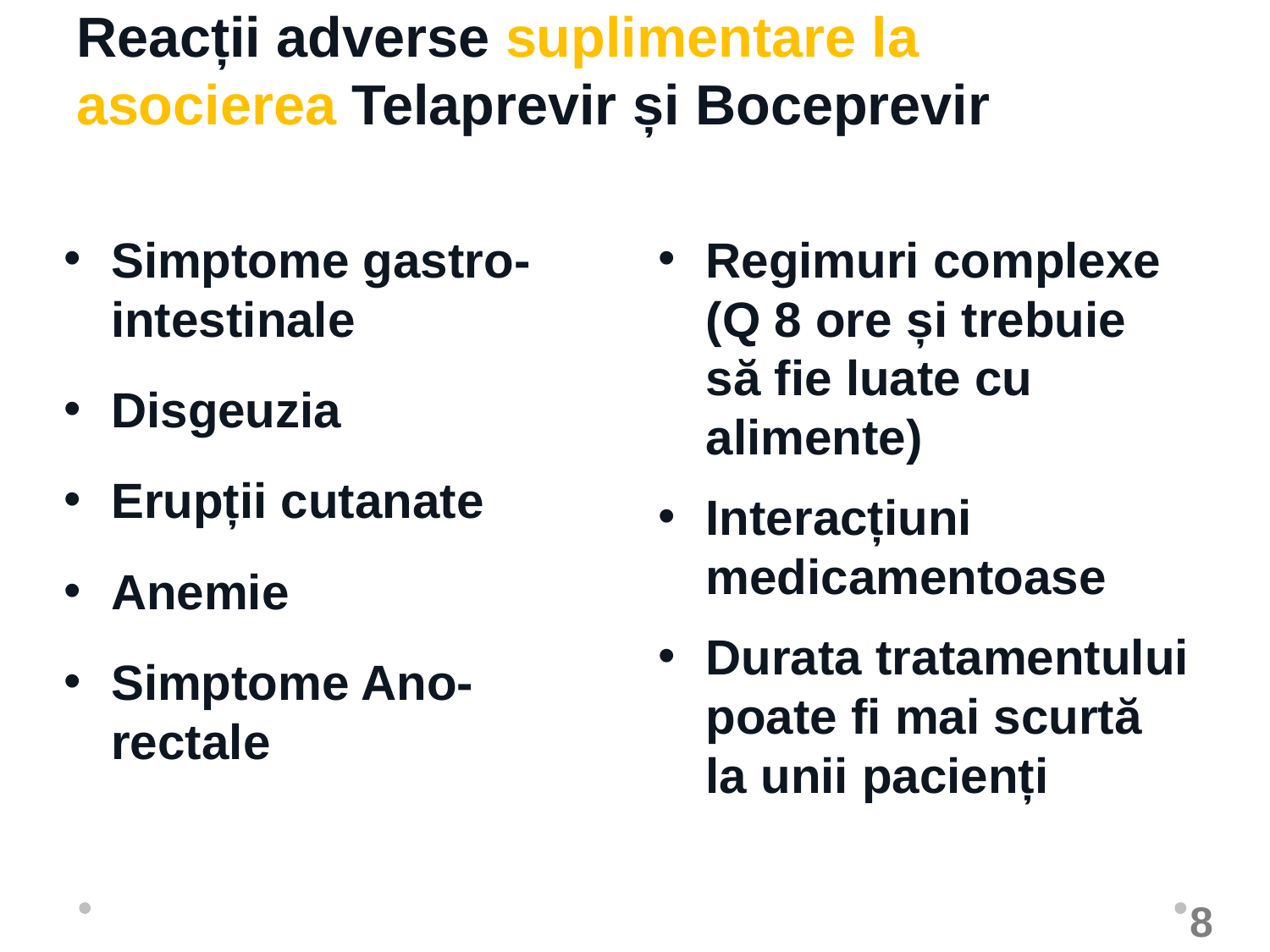

Reacții adverse suplimentare la asocierea Telaprevir și Boceprevir
Simptome gastro-intestinale
Disgeuzia
Erupții cutanate
Anemie
Simptome Ano-rectale
Regimuri complexe (Q 8 ore și trebuie să fie luate cu alimente)
Interacțiuni medicamentoase
Durata tratamentului poate fi mai scurtă la unii pacienți
8